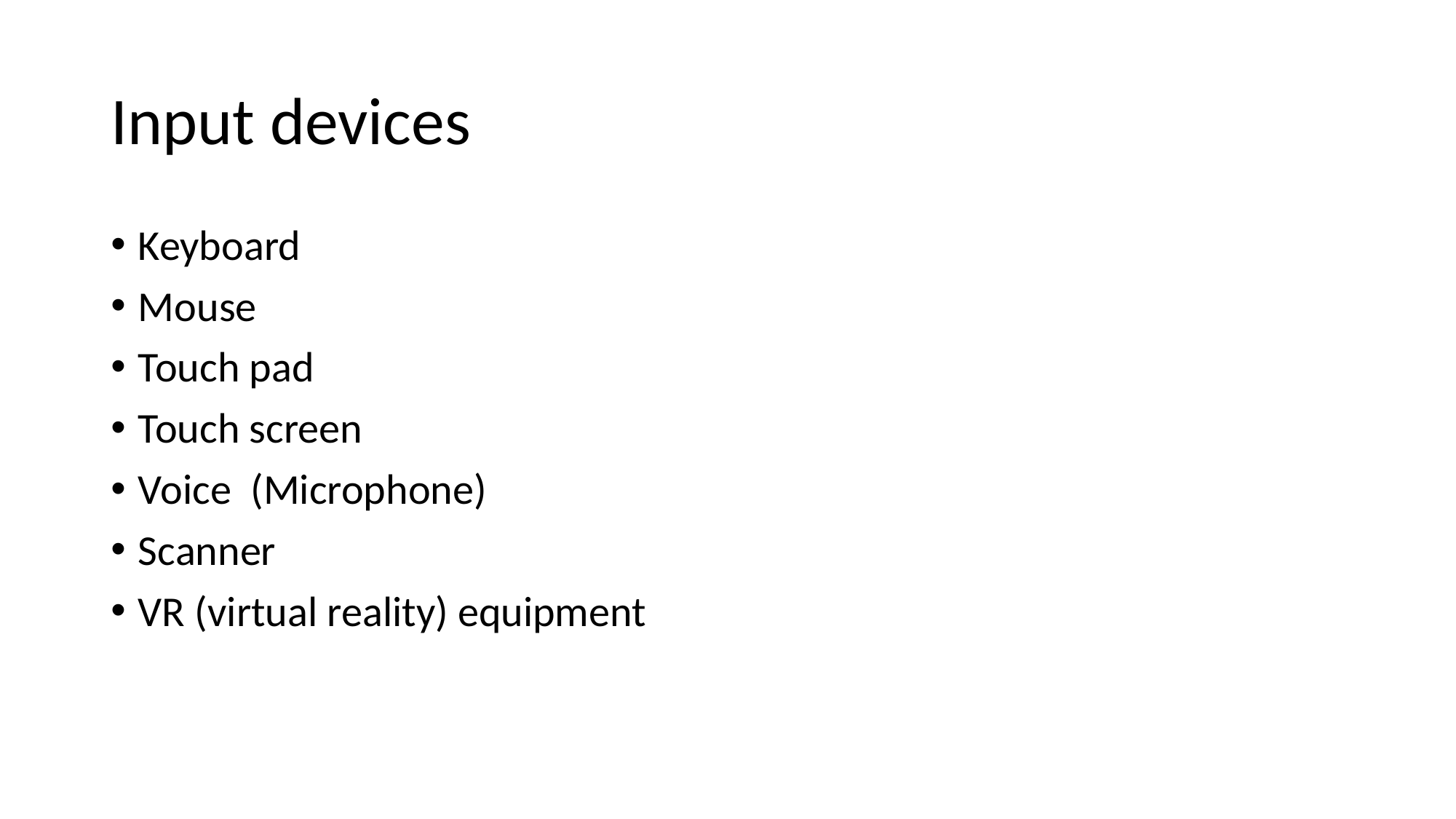

# Input devices
Keyboard
Mouse
Touch pad
Touch screen
Voice  (Microphone)
Scanner
VR (virtual reality) equipment